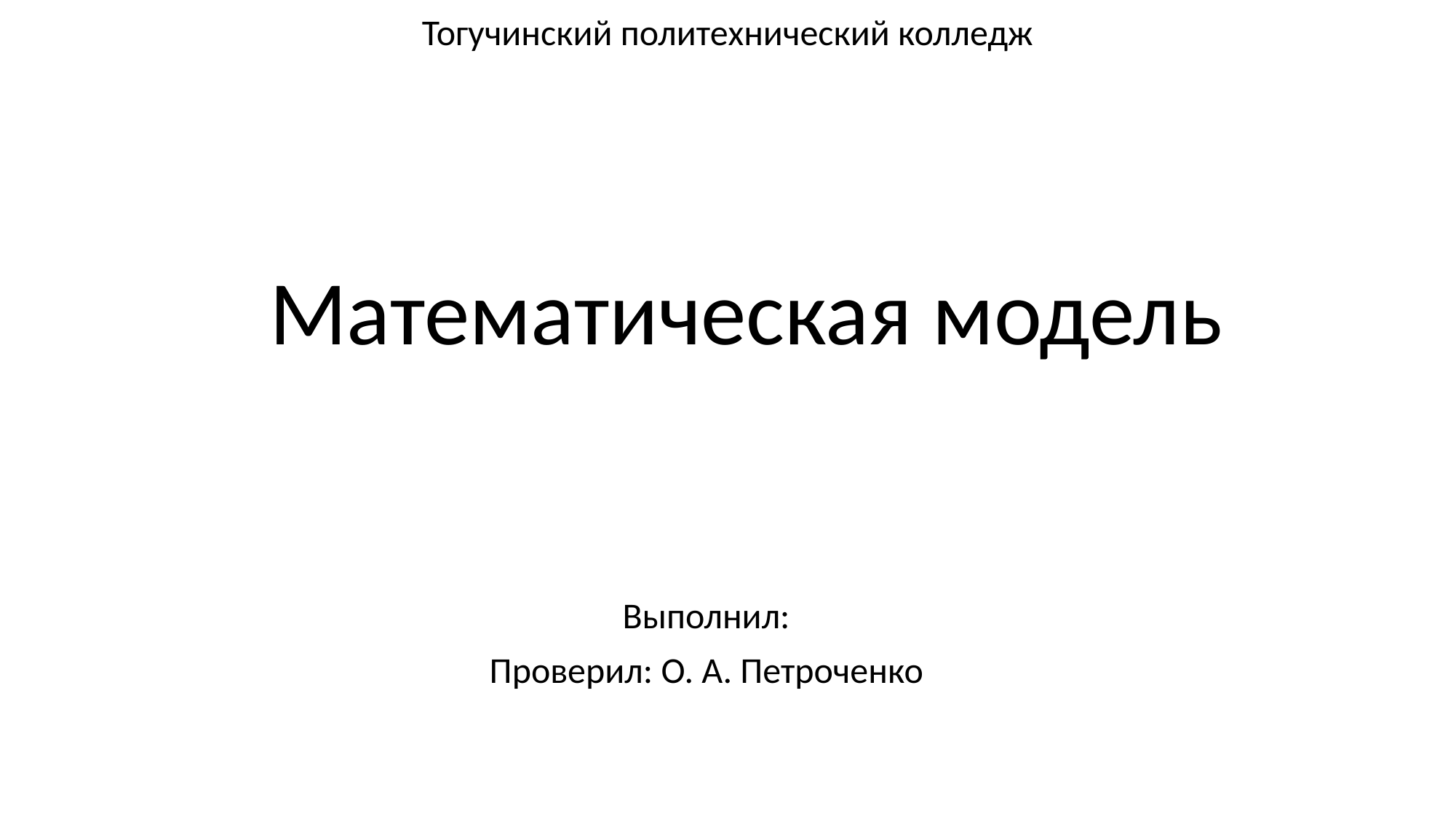

Тогучинский политехнический колледж
# Математическая модель
Выполнил:
Проверил: О. А. Петроченко